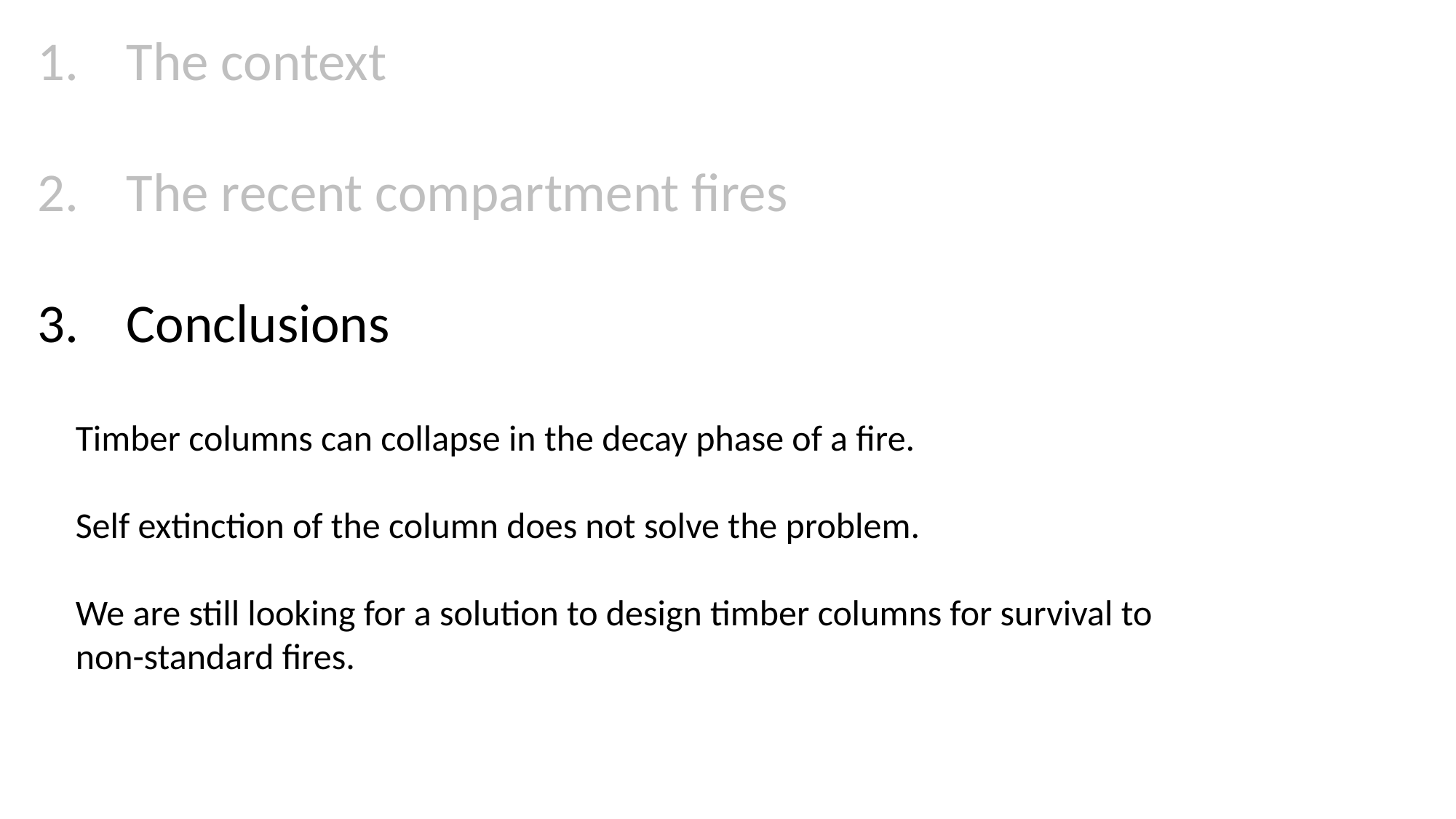

The context

The recent compartment fires

Conclusions
Timber columns can collapse in the decay phase of a fire.

Self extinction of the column does not solve the problem.

We are still looking for a solution to design timber columns for survival to non-standard fires.